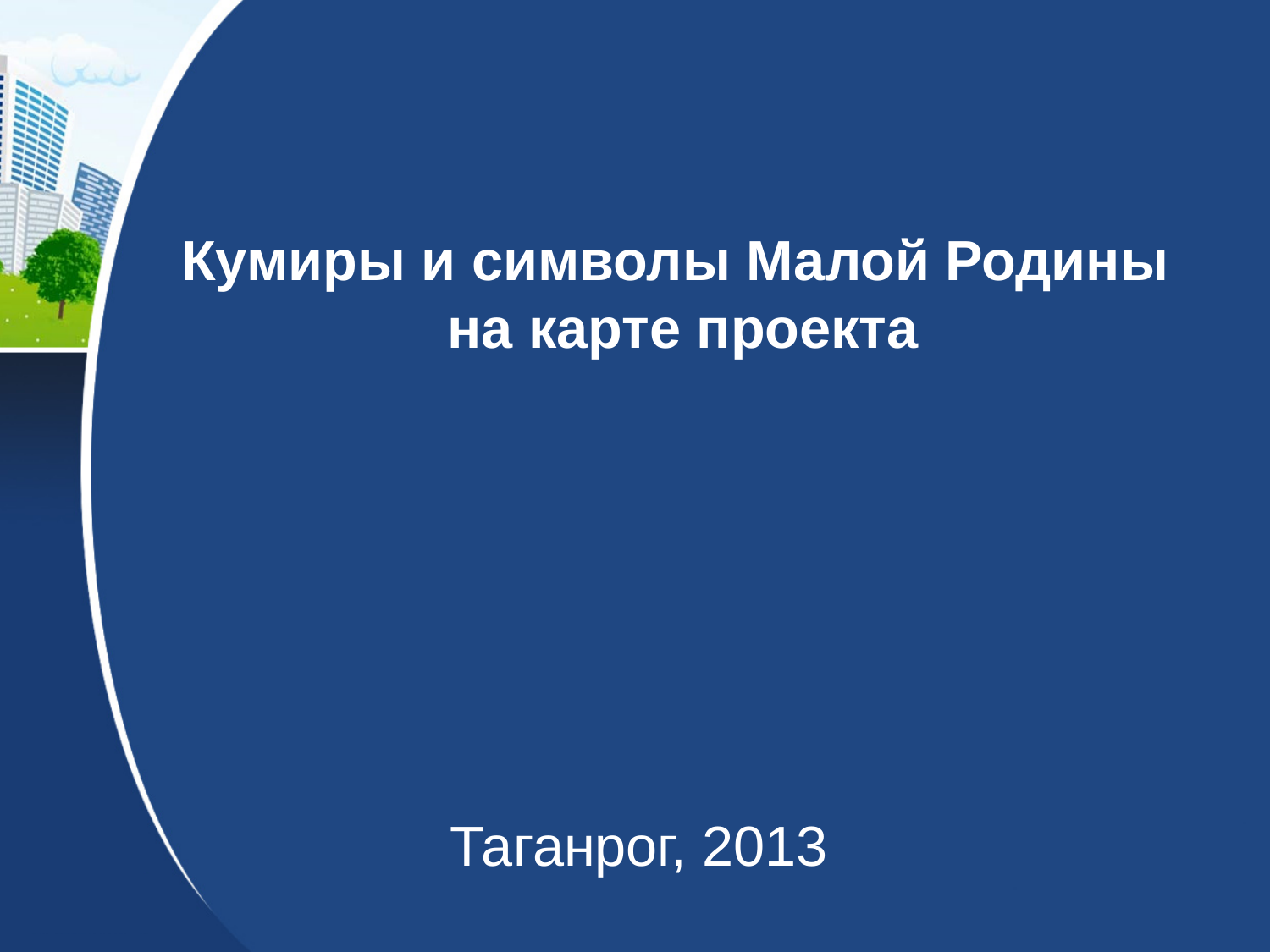

# Кумиры и символы Малой Родины на карте проекта
Таганрог, 2013